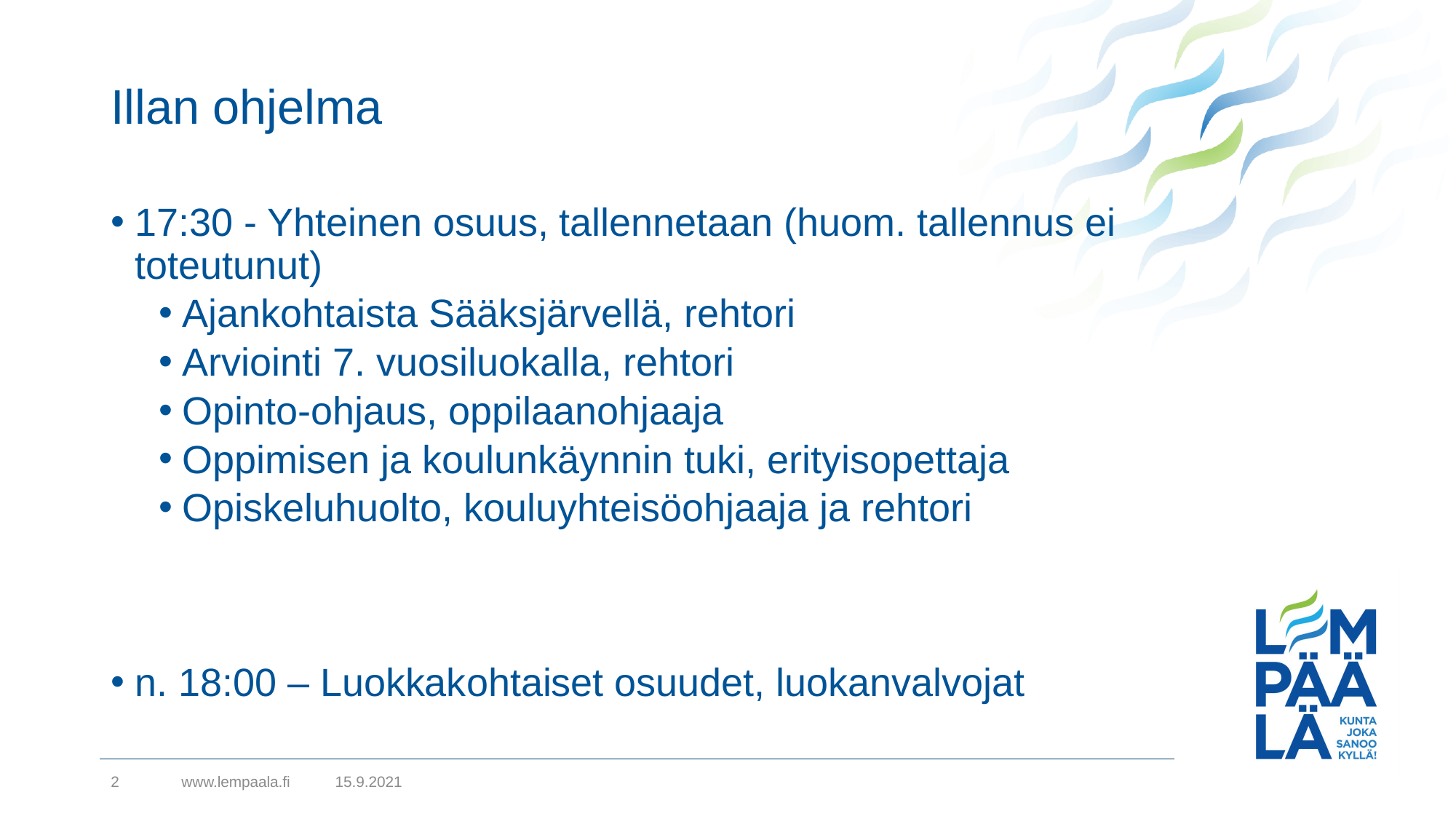

# Illan ohjelma
17:30 - Yhteinen osuus, tallennetaan (huom. tallennus ei toteutunut)
Ajankohtaista Sääksjärvellä, rehtori
Arviointi 7. vuosiluokalla, rehtori
Opinto-ohjaus, oppilaanohjaaja
Oppimisen ja koulunkäynnin tuki, erityisopettaja
Opiskeluhuolto, kouluyhteisöohjaaja ja rehtori

n. 18:00 – Luokkakohtaiset osuudet, luokanvalvojat

2
www.lempaala.fi
15.9.2021